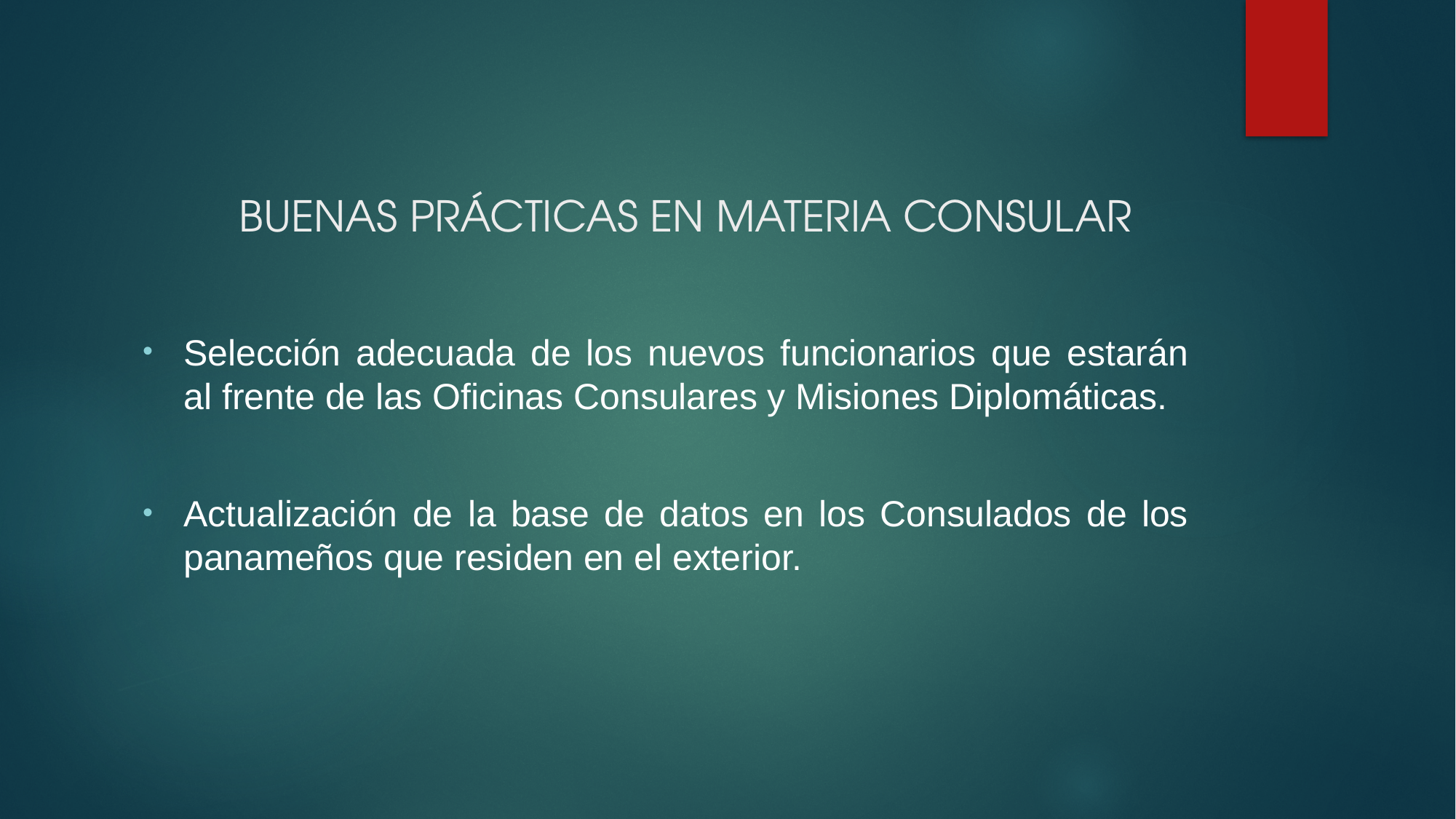

# BUENAS PRÁCTICAS EN MATERIA CONSULAR
Selección adecuada de los nuevos funcionarios que estarán al frente de las Oficinas Consulares y Misiones Diplomáticas.

Actualización de la base de datos en los Consulados de los panameños que residen en el exterior.